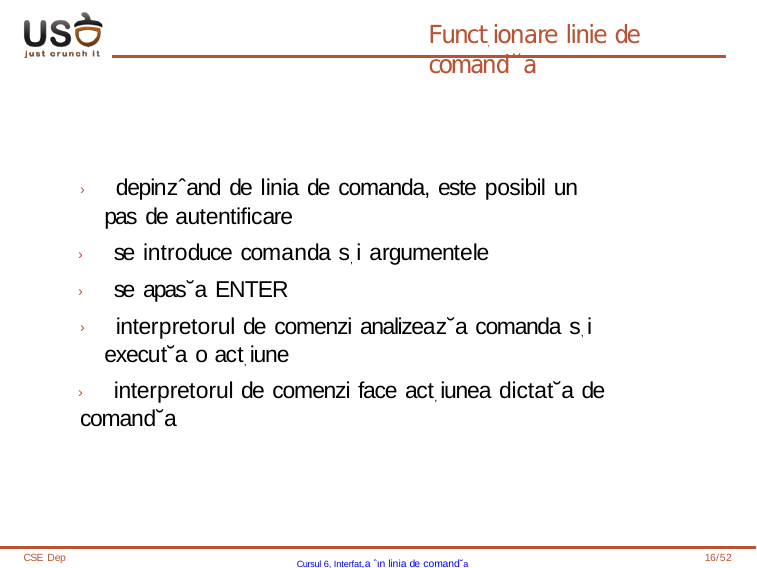

# Funct, ionare linie de comand˘a

›  depinzˆand de linia de comanda, este posibil un pas de autentificare
›  se introduce comanda s, i argumentele
›  se apas˘a ENTER
›  interpretorul de comenzi analizeaz˘a comanda s, i execut˘a o act, iune
›  interpretorul de comenzi face act, iunea dictat˘a de comand˘a

CSE Dep
Cursul 6, Interfat,a ˆın linia de comand˘a
16/52